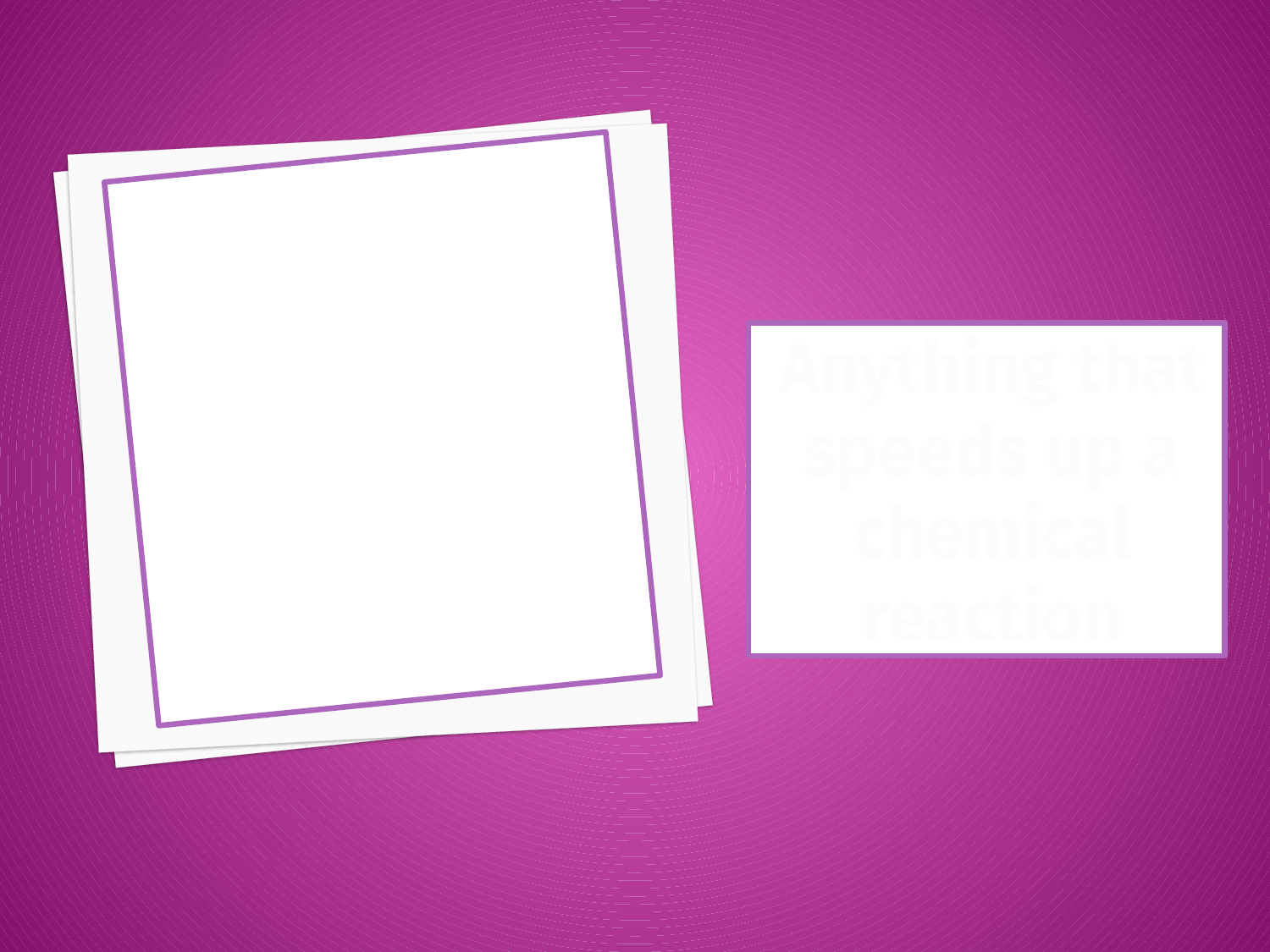

# What is a catalyst?
Anything that speeds up a chemical reaction